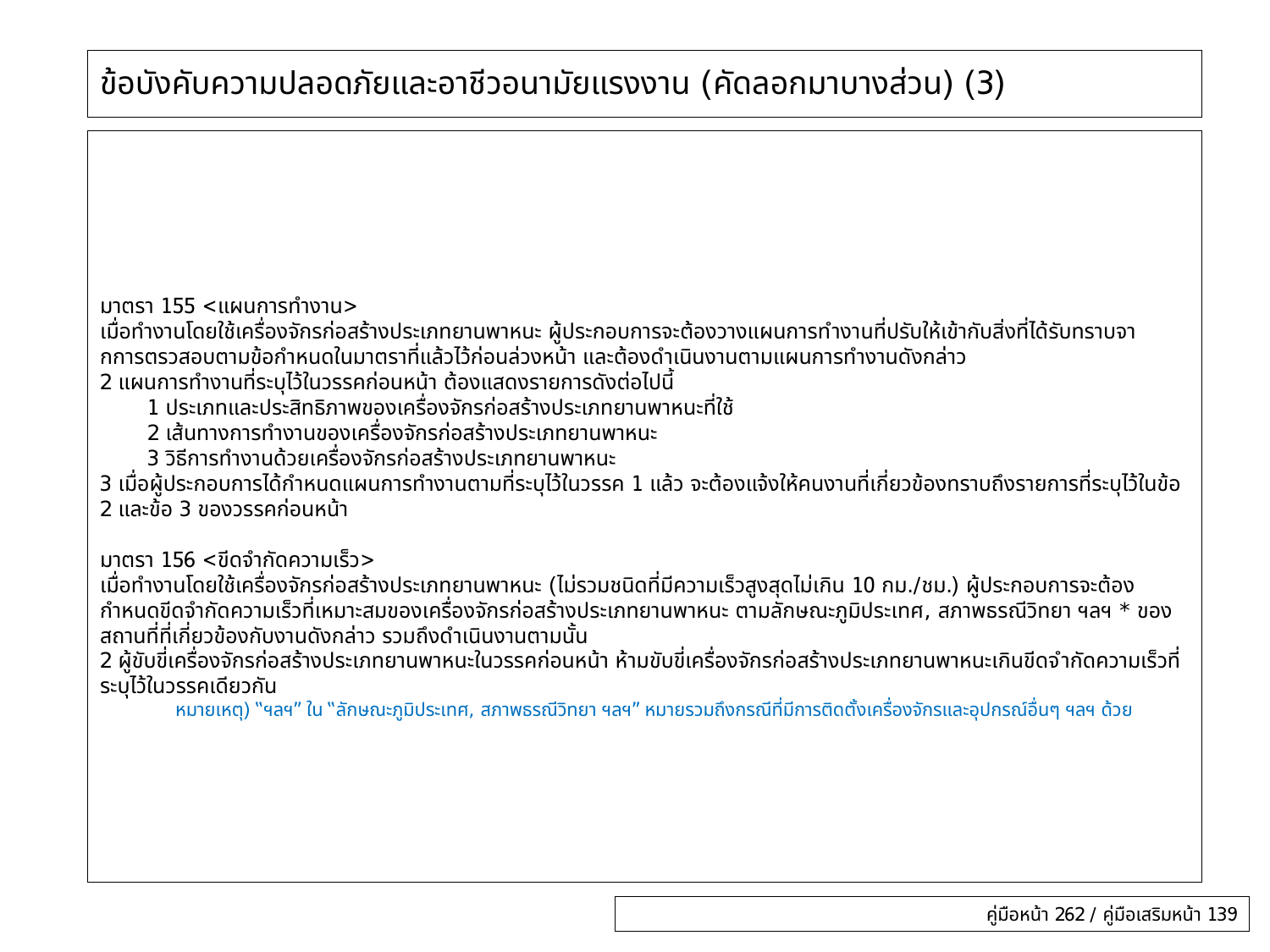

# ข้อบังคับความปลอดภัยและอาชีวอนามัยแรงงาน (คัดลอกมาบางส่วน) (3)
มาตรา 155 <แผนการทำงาน>
เมื่อทำงานโดยใช้เครื่องจักรก่อสร้างประเภทยานพาหนะ ผู้ประกอบการจะต้องวางแผนการทำงานที่ปรับให้เข้ากับสิ่งที่ได้รับทราบจากการตรวสอบตามข้อกำหนดในมาตราที่แล้วไว้ก่อนล่วงหน้า และต้องดำเนินงานตามแผนการทำงานดังกล่าว
2 แผนการทำงานที่ระบุไว้ในวรรคก่อนหน้า ต้องแสดงรายการดังต่อไปนี้
　　1 ประเภทและประสิทธิภาพของเครื่องจักรก่อสร้างประเภทยานพาหนะที่ใช้
　　2 เส้นทางการทำงานของเครื่องจักรก่อสร้างประเภทยานพาหนะ
　　3 วิธีการทำงานด้วยเครื่องจักรก่อสร้างประเภทยานพาหนะ
3 เมื่อผู้ประกอบการได้กำหนดแผนการทำงานตามที่ระบุไว้ในวรรค 1 แล้ว จะต้องแจ้งให้คนงานที่เกี่ยวข้องทราบถึงรายการที่ระบุไว้ในข้อ 2 และข้อ 3 ของวรรคก่อนหน้า

มาตรา 156 <ขีดจำกัดความเร็ว>
เมื่อทำงานโดยใช้เครื่องจักรก่อสร้างประเภทยานพาหนะ (ไม่รวมชนิดที่มีความเร็วสูงสุดไม่เกิน 10 กม./ชม.) ผู้ประกอบการจะต้องกำหนดขีดจำกัดความเร็วที่เหมาะสมของเครื่องจักรก่อสร้างประเภทยานพาหนะ ตามลักษณะภูมิประเทศ, สภาพธรณีวิทยา ฯลฯ * ของสถานที่ที่เกี่ยวข้องกับงานดังกล่าว รวมถึงดำเนินงานตามนั้น
2 ผู้ขับขี่เครื่องจักรก่อสร้างประเภทยานพาหนะในวรรคก่อนหน้า ห้ามขับขี่เครื่องจักรก่อสร้างประเภทยานพาหนะเกินขีดจำกัดความเร็วที่ระบุไว้ในวรรคเดียวกัน
หมายเหตุ) “ฯลฯ” ใน “ลักษณะภูมิประเทศ, สภาพธรณีวิทยา ฯลฯ” หมายรวมถึงกรณีที่มีการติดตั้งเครื่องจักรและอุปกรณ์อื่นๆ ฯลฯ ด้วย
คู่มือหน้า 262 / คู่มือเสริมหน้า 139